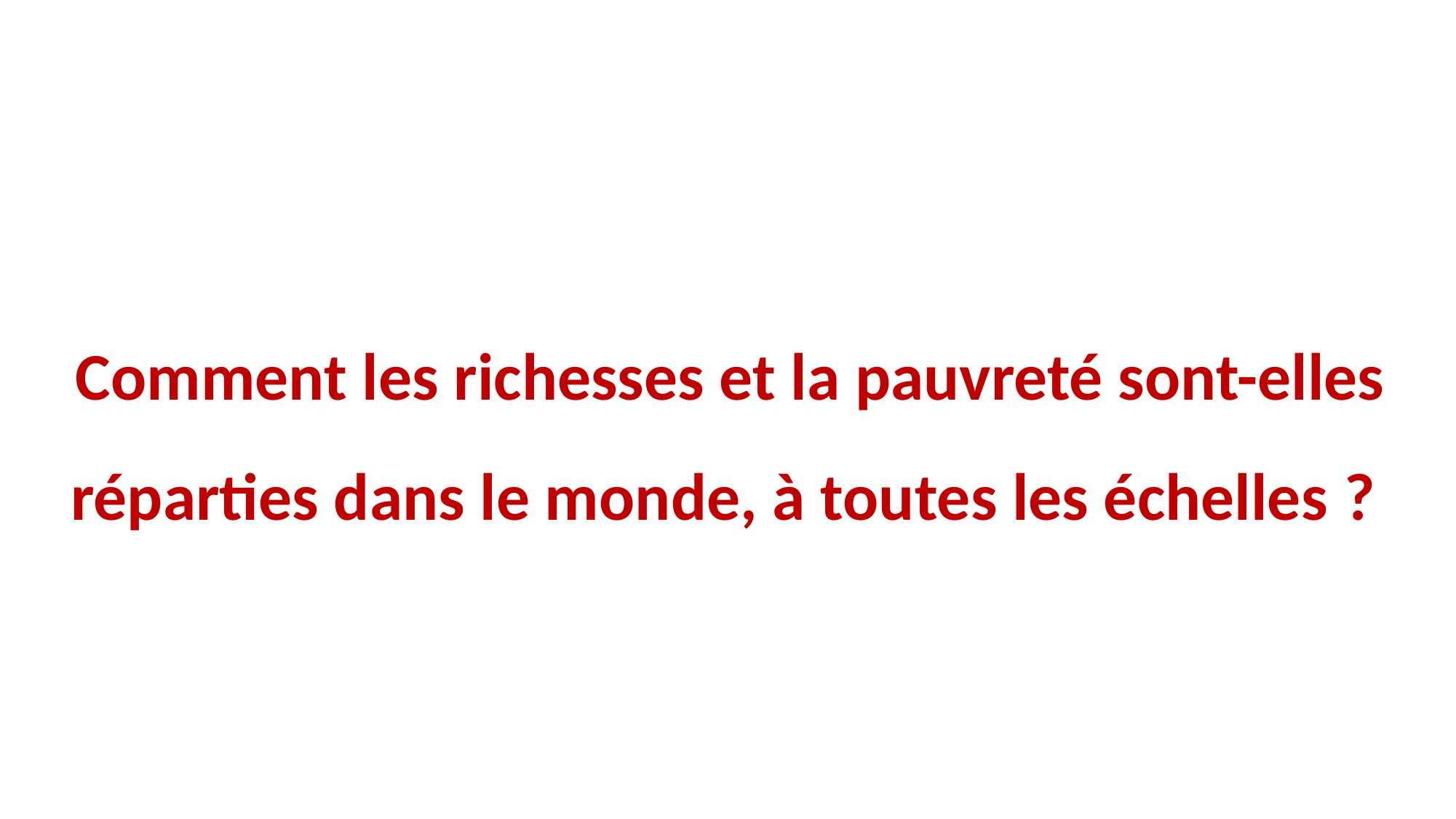

# Comment les richesses et la pauvreté sont-elles réparties dans le monde, à toutes les échelles ?